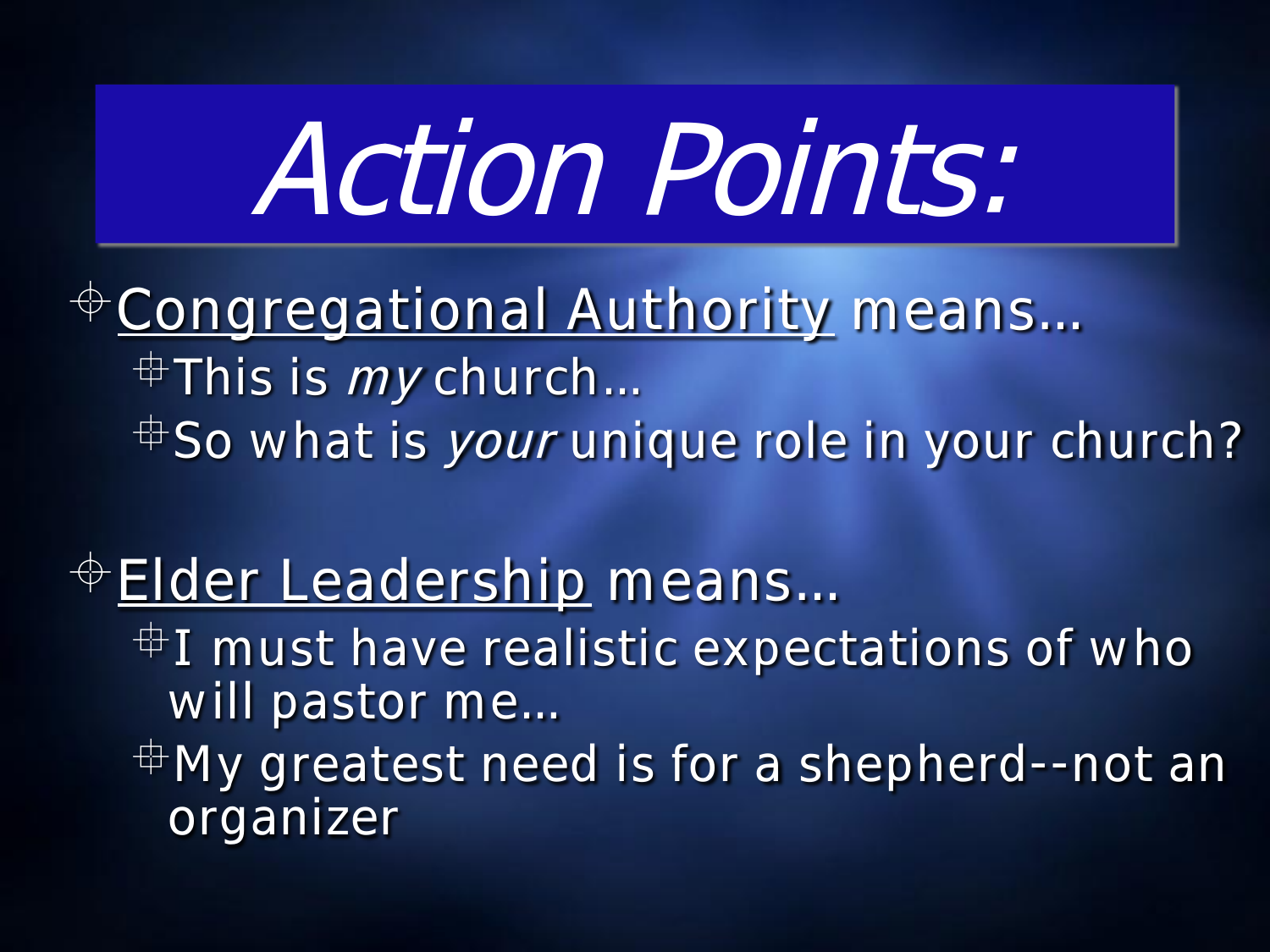

# Action Points:
Congregational Authority means…
This is my church…
So what is your unique role in your church?

Elder Leadership means…
I must have realistic expectations of who will pastor me…
My greatest need is for a shepherd--not an organizer